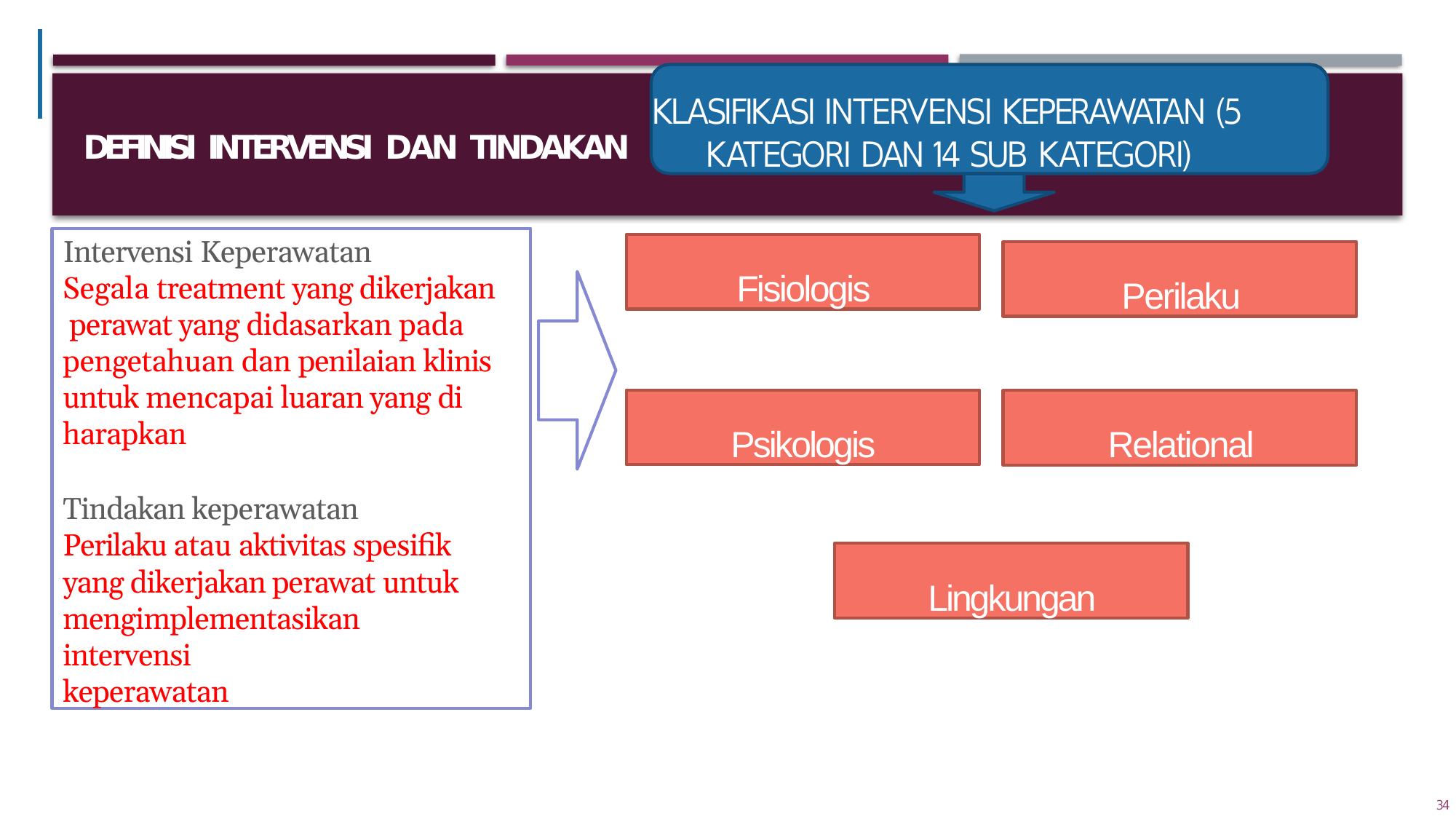

# Klasifikasi Intervensi Keperawatan (5  kategori dan 14 sub kategori)
DEFINISI  INTERVENSI  DAN TINDAKAN

Intervensi Keperawatan
Segala treatment yang dikerjakan  perawat yang didasarkan pada  pengetahuan dan penilaian klinis  untuk mencapai luaran yang di  harapkan

Tindakan keperawatan  Perilaku atau aktivitas spesifik  yang dikerjakan perawat untuk
mengimplementasikan intervensi
keperawatan
Fisiologis
Perilaku

Psikologis
Relational
Lingkungan
34